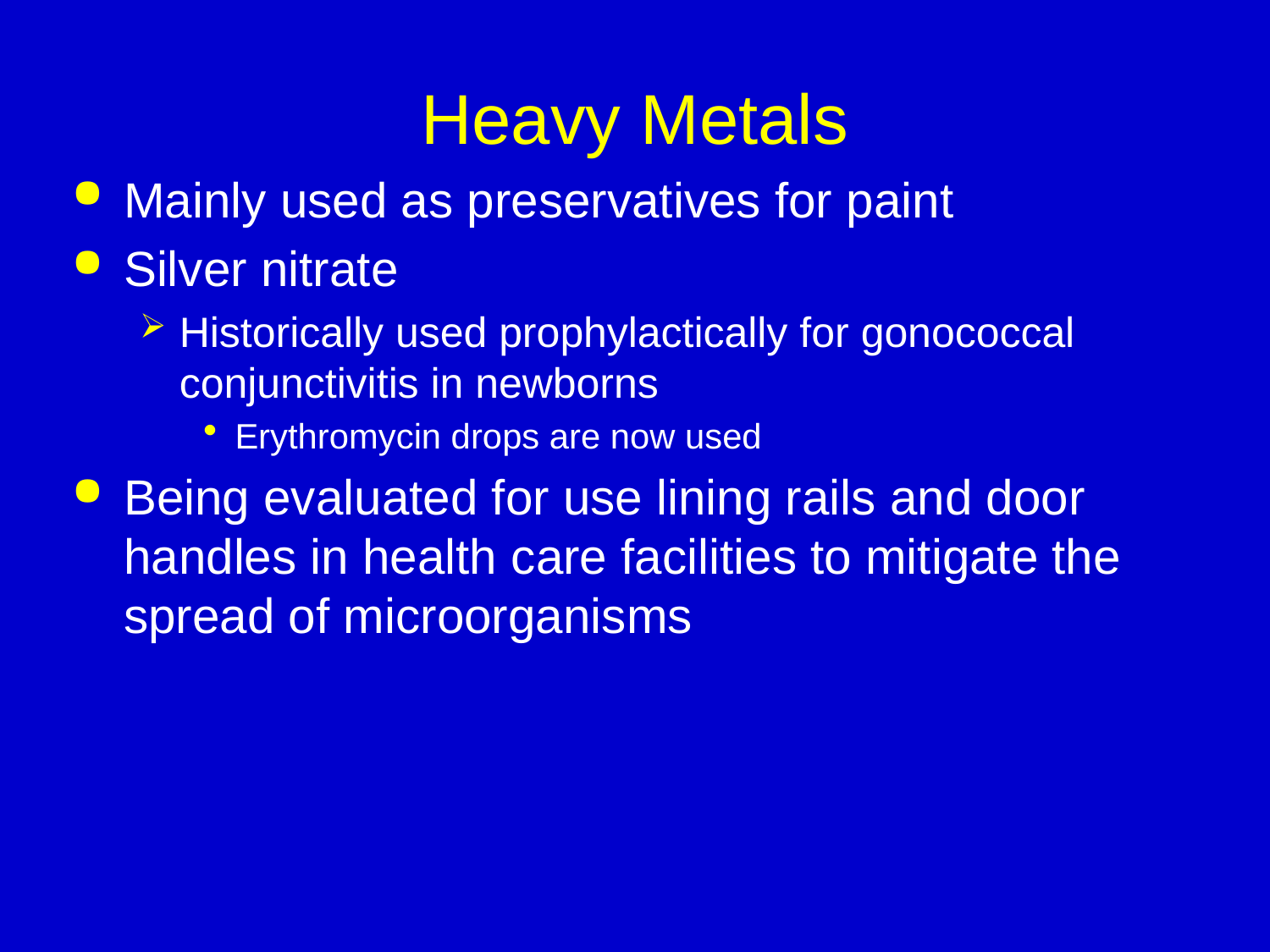

# Heavy Metals
Mainly used as preservatives for paint
Silver nitrate
Historically used prophylactically for gonococcal conjunctivitis in newborns
Erythromycin drops are now used
Being evaluated for use lining rails and door handles in health care facilities to mitigate the spread of microorganisms